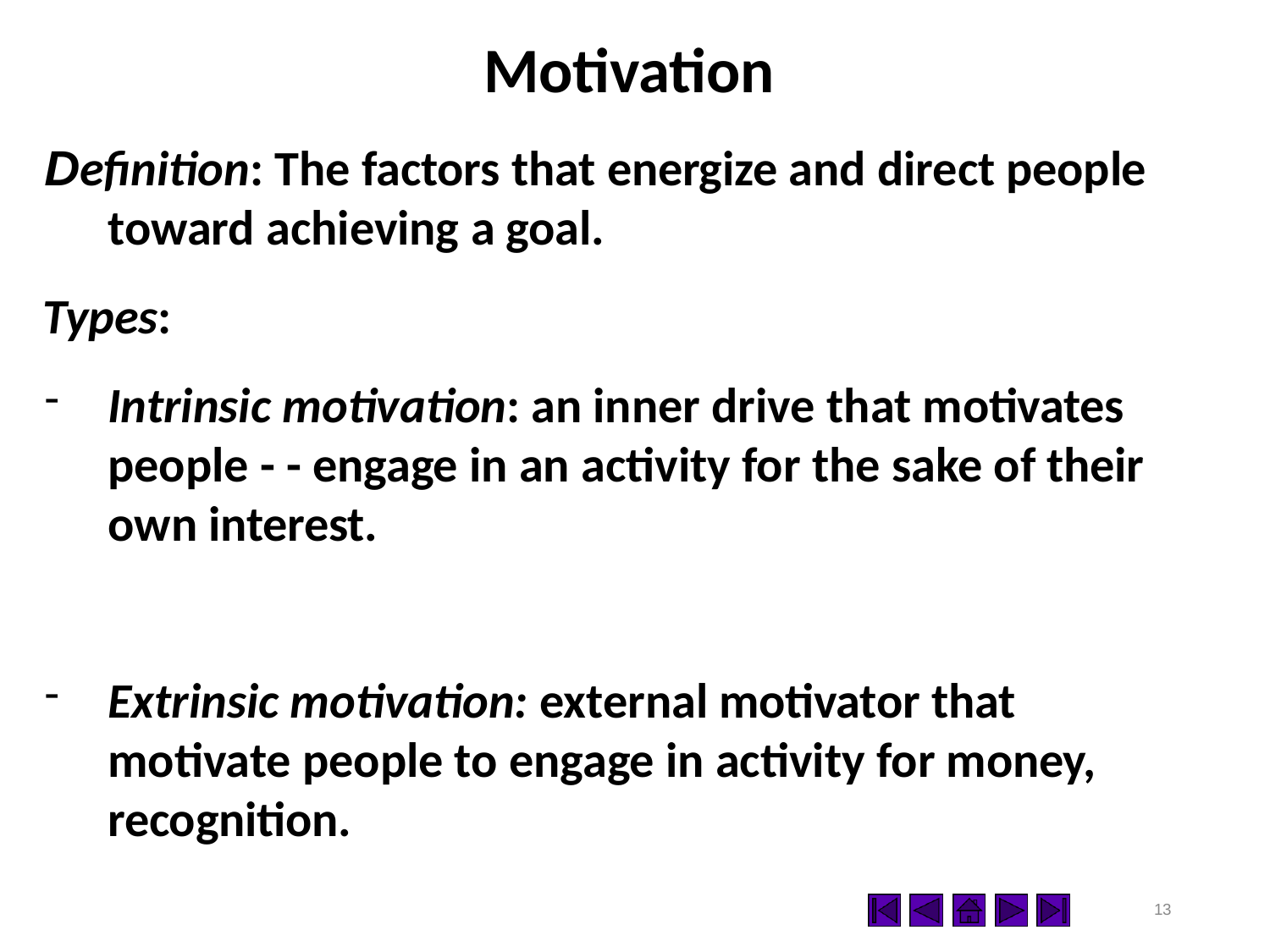

# Motivation
Definition: The factors that energize and direct people toward achieving a goal.
Types:
Intrinsic motivation: an inner drive that motivates people - - engage in an activity for the sake of their own interest.

Extrinsic motivation: external motivator that motivate people to engage in activity for money, recognition.
13